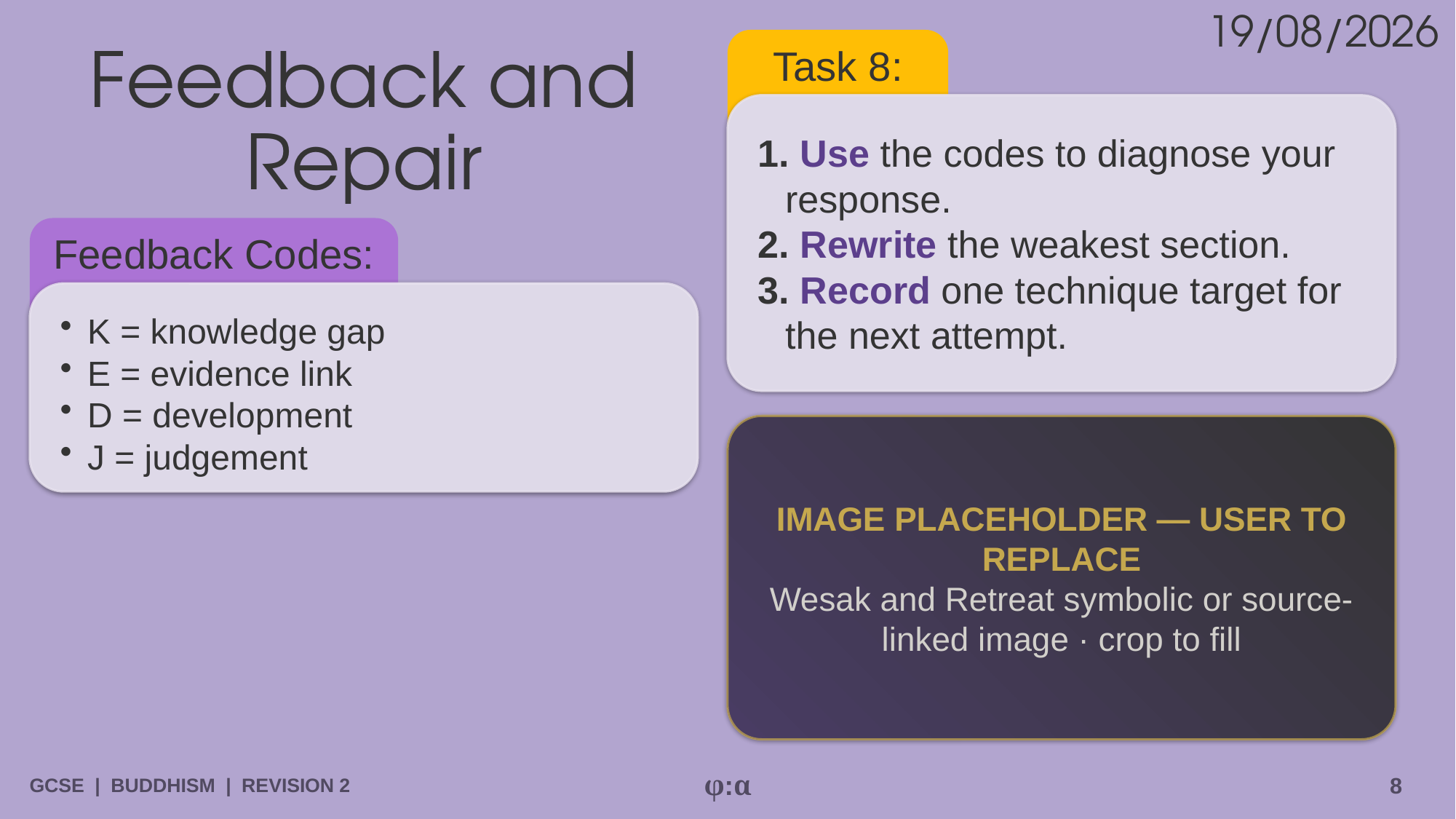

19/08/2026
# Feedback and Repair
Task 8:
1. Use the codes to diagnose your response.
2. Rewrite the weakest section.
3. Record one technique target for the next attempt.
Feedback Codes:
​K = knowledge gap
​E = evidence link
​D = development
​J = judgement
IMAGE PLACEHOLDER — USER TO REPLACE
Wesak and Retreat symbolic or source-linked image · crop to fill
GCSE  |  BUDDHISM  |  REVISION 2
φ:α
8